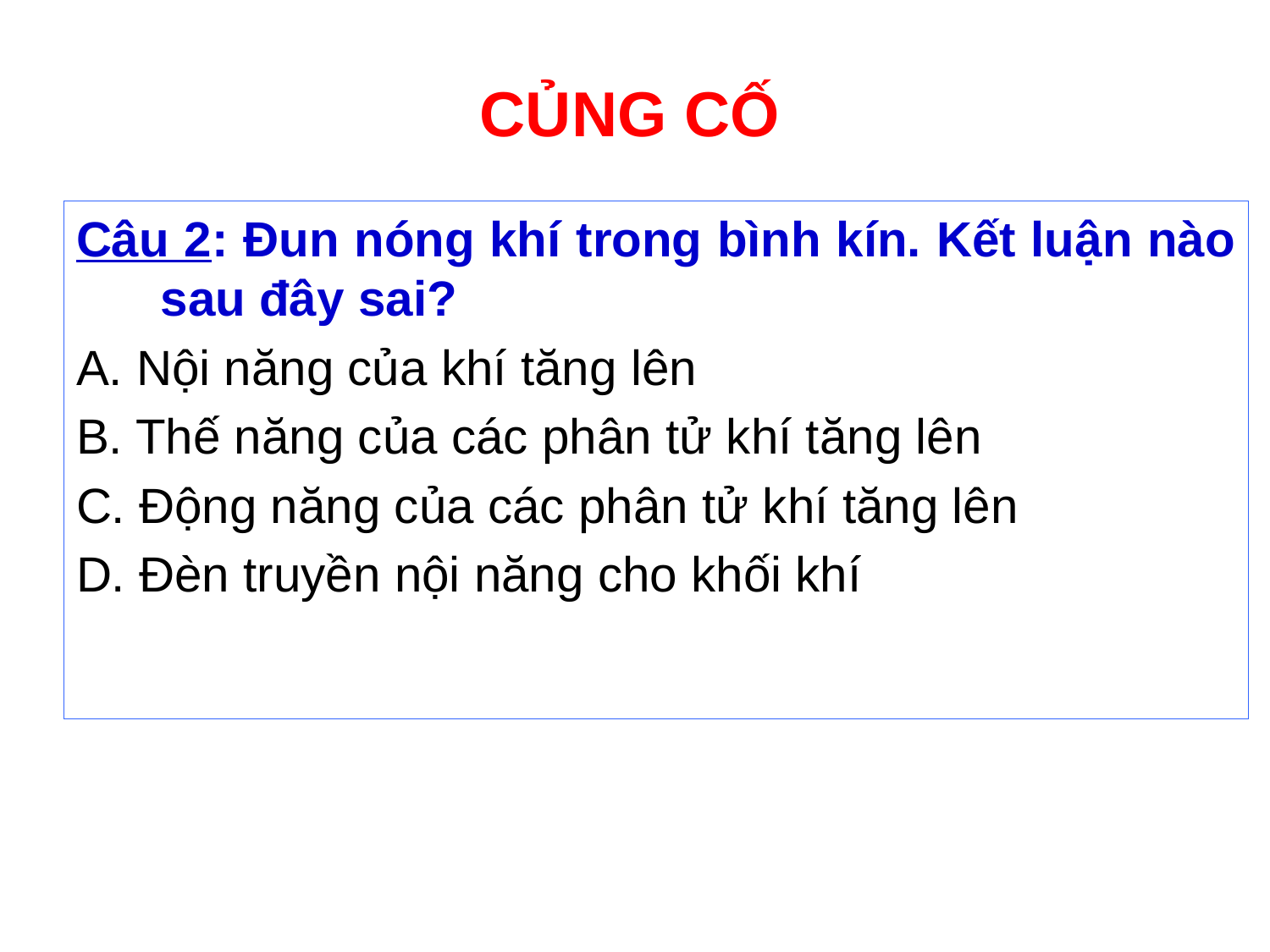

# CỦNG CỐ
Câu 2: Đun nóng khí trong bình kín. Kết luận nào sau đây sai?
A. Nội năng của khí tăng lên
B. Thế năng của các phân tử khí tăng lên
C. Động năng của các phân tử khí tăng lên
D. Đèn truyền nội năng cho khối khí